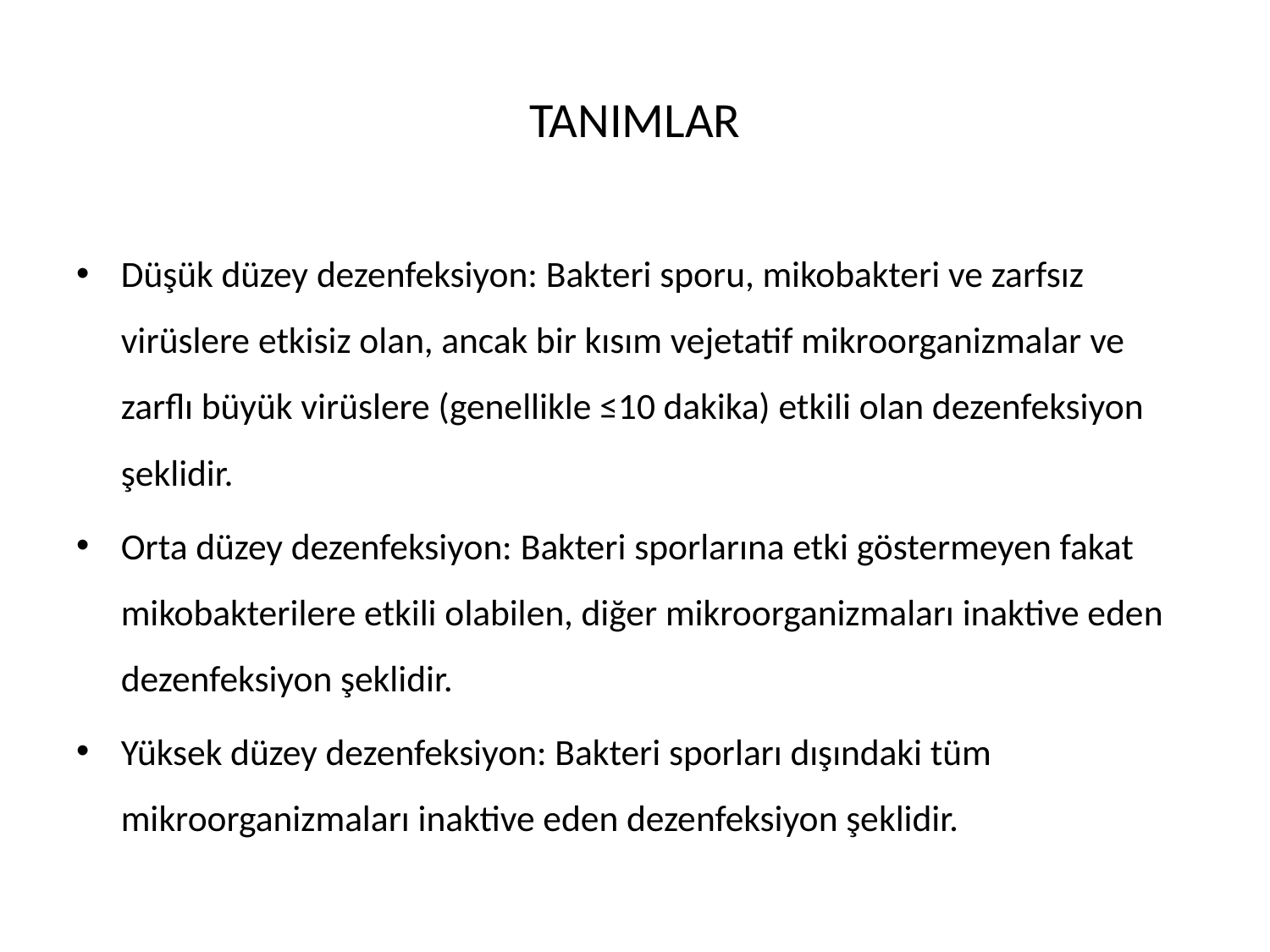

# TANIMLAR
Düşük düzey dezenfeksiyon: Bakteri sporu, mikobakteri ve zarfsız virüslere etkisiz olan, ancak bir kısım vejetatif mikroorganizmalar ve zarflı büyük virüslere (genellikle ≤10 dakika) etkili olan dezenfeksiyon şeklidir.
Orta düzey dezenfeksiyon: Bakteri sporlarına etki göstermeyen fakat mikobakterilere etkili olabilen, diğer mikroorganizmaları inaktive eden dezenfeksiyon şeklidir.
Yüksek düzey dezenfeksiyon: Bakteri sporları dışındaki tüm mikroorganizmaları inaktive eden dezenfeksiyon şeklidir.